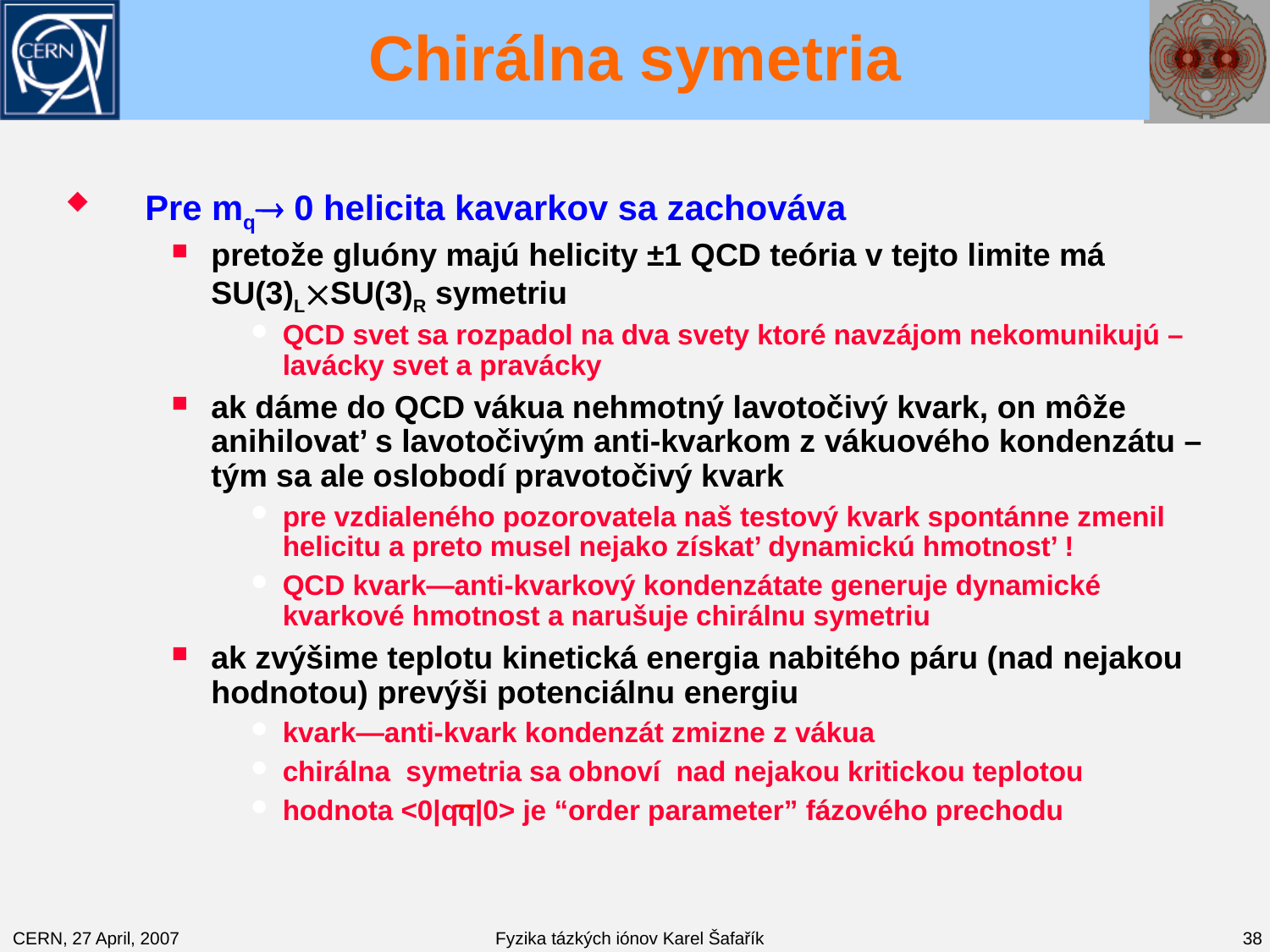

# Chirálna symetria
Pre mq→ 0 helicita kavarkov sa zachováva
pretože gluóny majú helicity ±1 QCD teória v tejto limite má SU(3)L×SU(3)R symetriu
QCD svet sa rozpadol na dva svety ktoré navzájom nekomunikujú – lavácky svet a pravácky
ak dáme do QCD vákua nehmotný lavotočivý kvark, on môže anihilovat’ s lavotočivým anti-kvarkom z vákuového kondenzátu – tým sa ale oslobodí pravotočivý kvark
pre vzdialeného pozorovatela naš testový kvark spontánne zmenil helicitu a preto musel nejako získat’ dynamickú hmotnost’ !
QCD kvark—anti-kvarkový kondenzátate generuje dynamické kvarkové hmotnost a narušuje chirálnu symetriu
ak zvýšime teplotu kinetická energia nabitého páru (nad nejakou hodnotou) prevýši potenciálnu energiu
kvark—anti-kvark kondenzát zmizne z vákua
chirálna  symetria sa obnoví  nad nejakou kritickou teplotou
hodnota <0|qq|0> je “order parameter” fázového prechodu

CERN, 27 April, 2007
Fyzika tázkých iónov Karel Šafařík
38